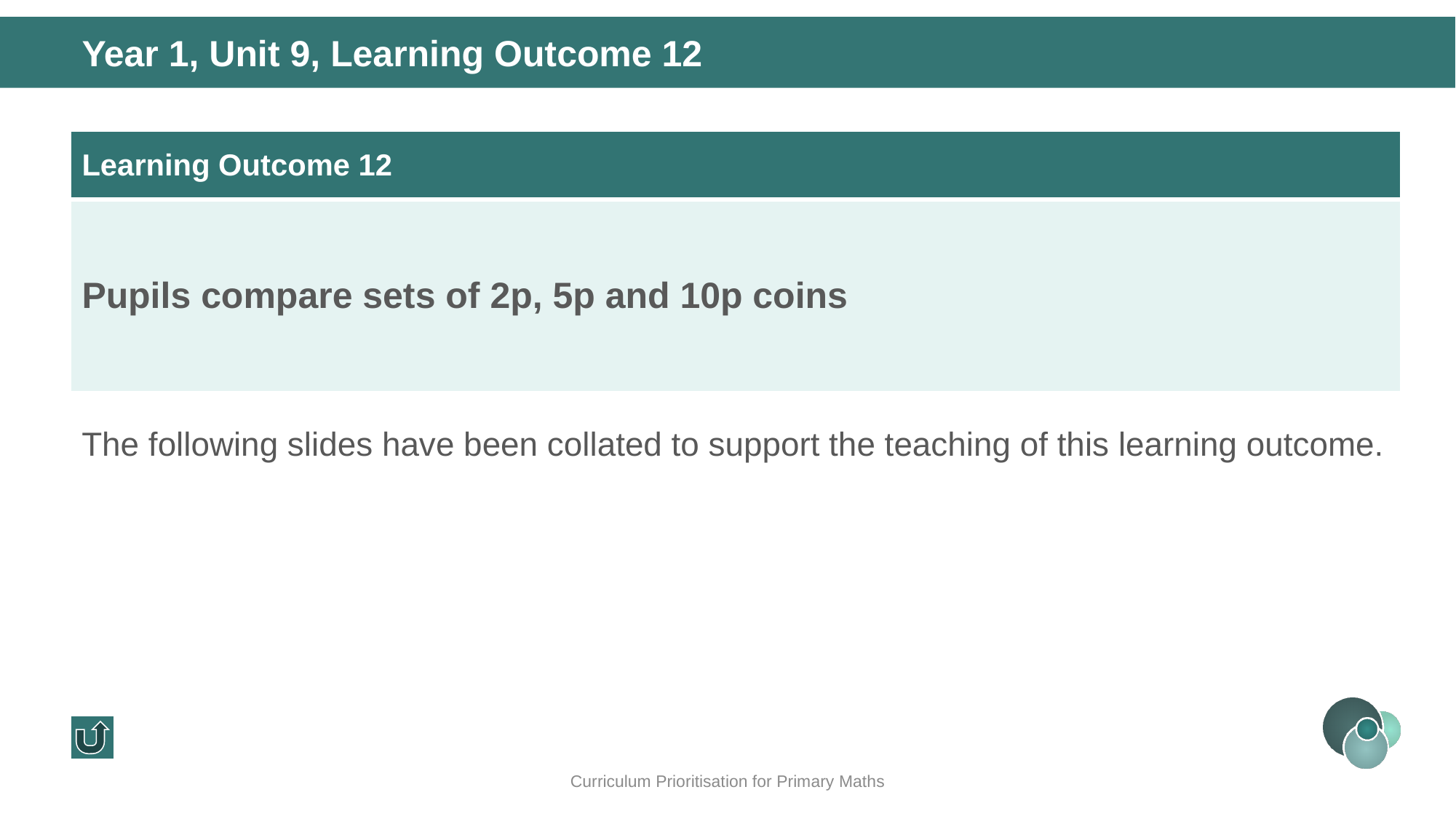

Year 1, Unit 9, Learning Outcome 12
| Learning Outcome 12 |
| --- |
| Pupils compare sets of 2p, 5p and 10p coins |
The following slides have been collated to support the teaching of this learning outcome.

Curriculum Prioritisation for Primary Maths